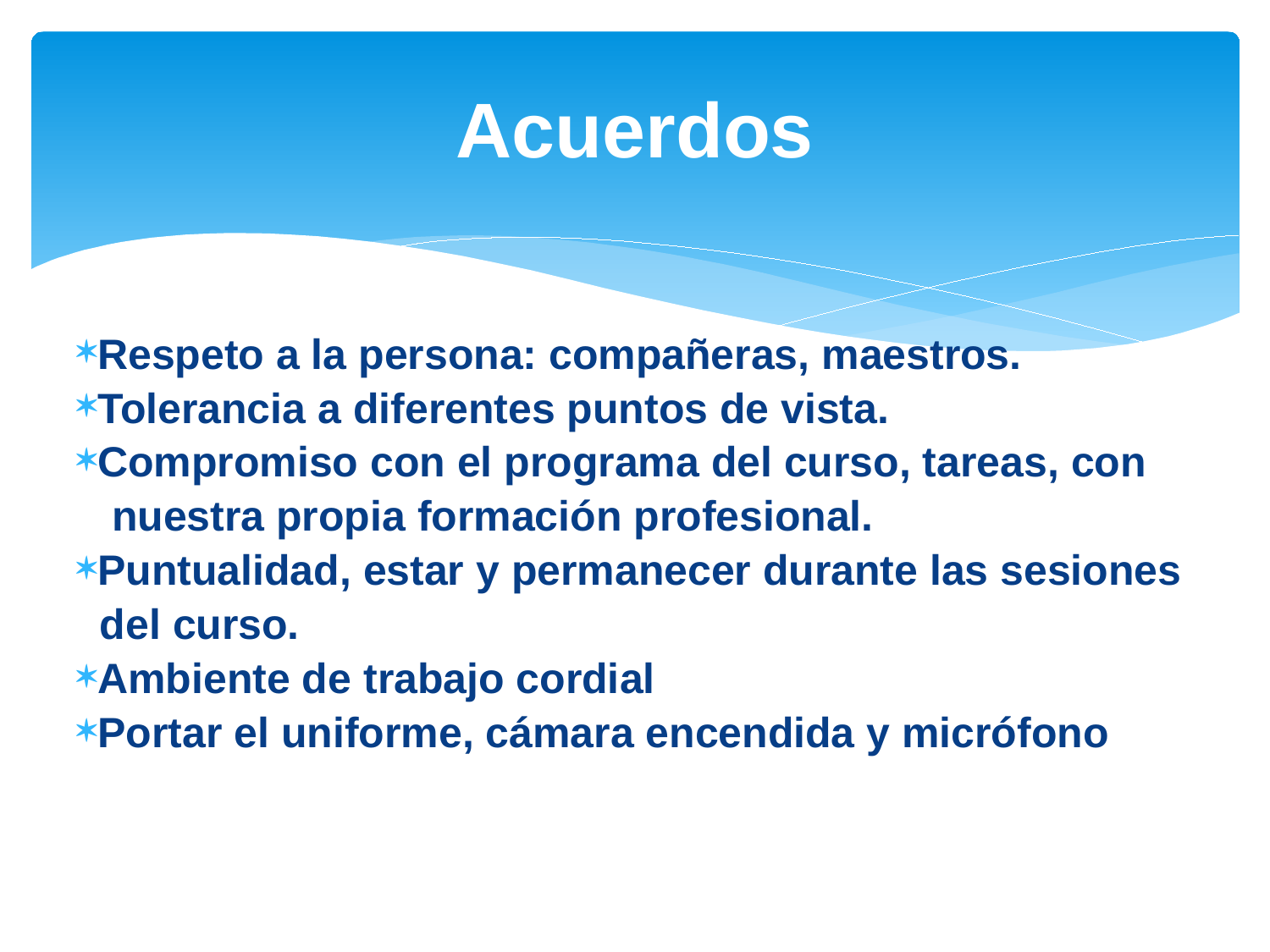

# Acuerdos
Respeto a la persona: compañeras, maestros.
Tolerancia a diferentes puntos de vista.
Compromiso con el programa del curso, tareas, con
   nuestra propia formación profesional.
Puntualidad, estar y permanecer durante las sesiones
  del curso.
Ambiente de trabajo cordial
Portar el uniforme, cámara encendida y micrófono